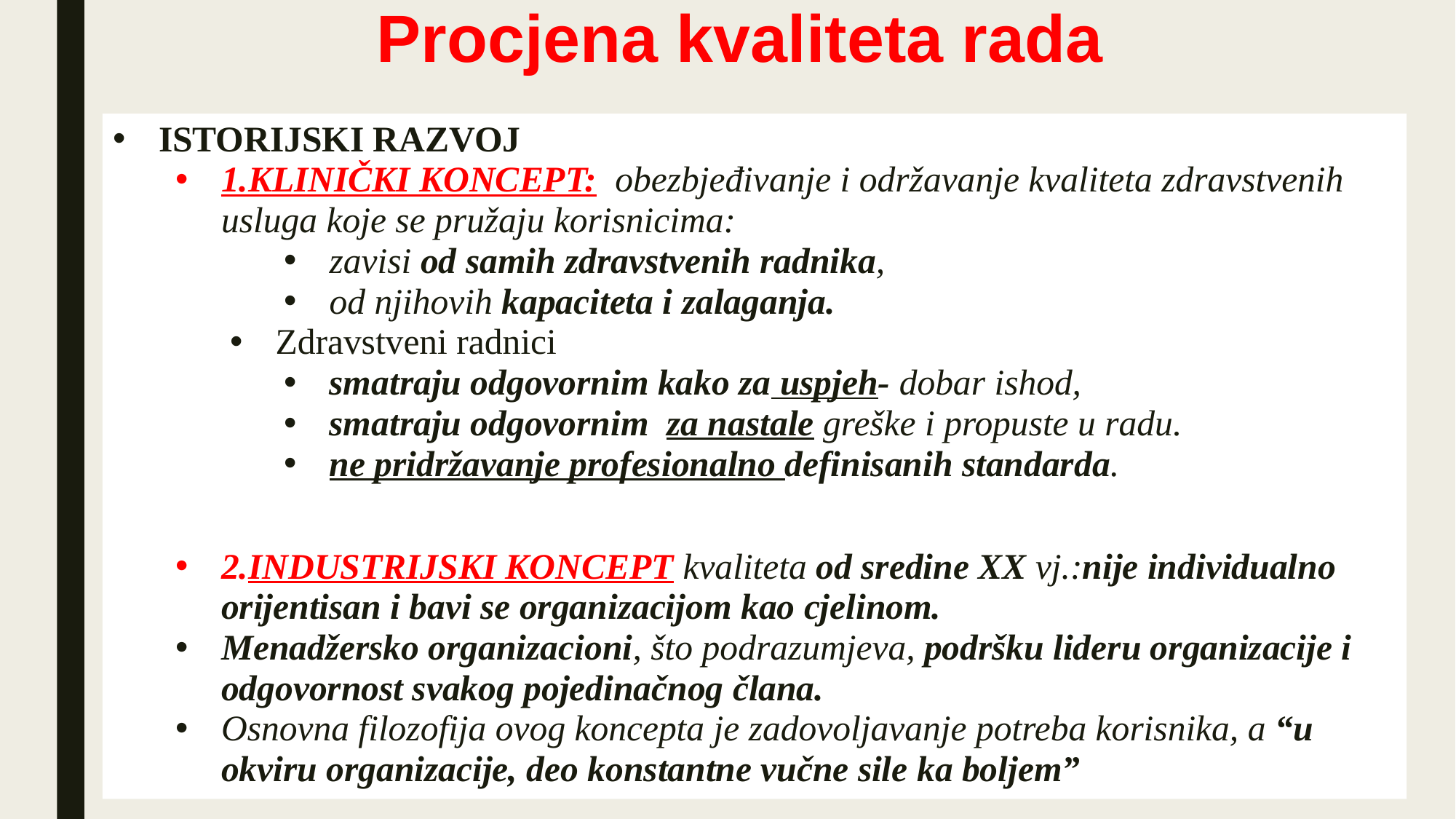

# Procjena kvaliteta rada
Istorijski razvoj
1.KLINIČKI KONCEPT:  obezbjeđivanje i održavanje kvaliteta zdravstvenih usluga koje se pružaju korisnicima:
zavisi od samih zdravstvenih radnika,
od njihovih kapaciteta i zalaganja.
Zdravstveni radnici
smatraju odgovornim kako za uspjeh- dobar ishod,
smatraju odgovornim  za nastale greške i propuste u radu.
ne pridržavanje profesionalno definisanih standarda.

2.INDUSTRIJSKI KONCEPT kvaliteta od sredine XX vj.:nije individualno orijentisan i bavi se organizacijom kao cjelinom.
Menadžersko organizacioni, što podrazumjeva, podršku lideru organizacije i odgovornost svakog pojedinačnog člana.
Osnovna filozofija ovog koncepta je zadovoljavanje potreba korisnika, a “u okviru organizacije, deo konstantne vučne sile ka boljem”